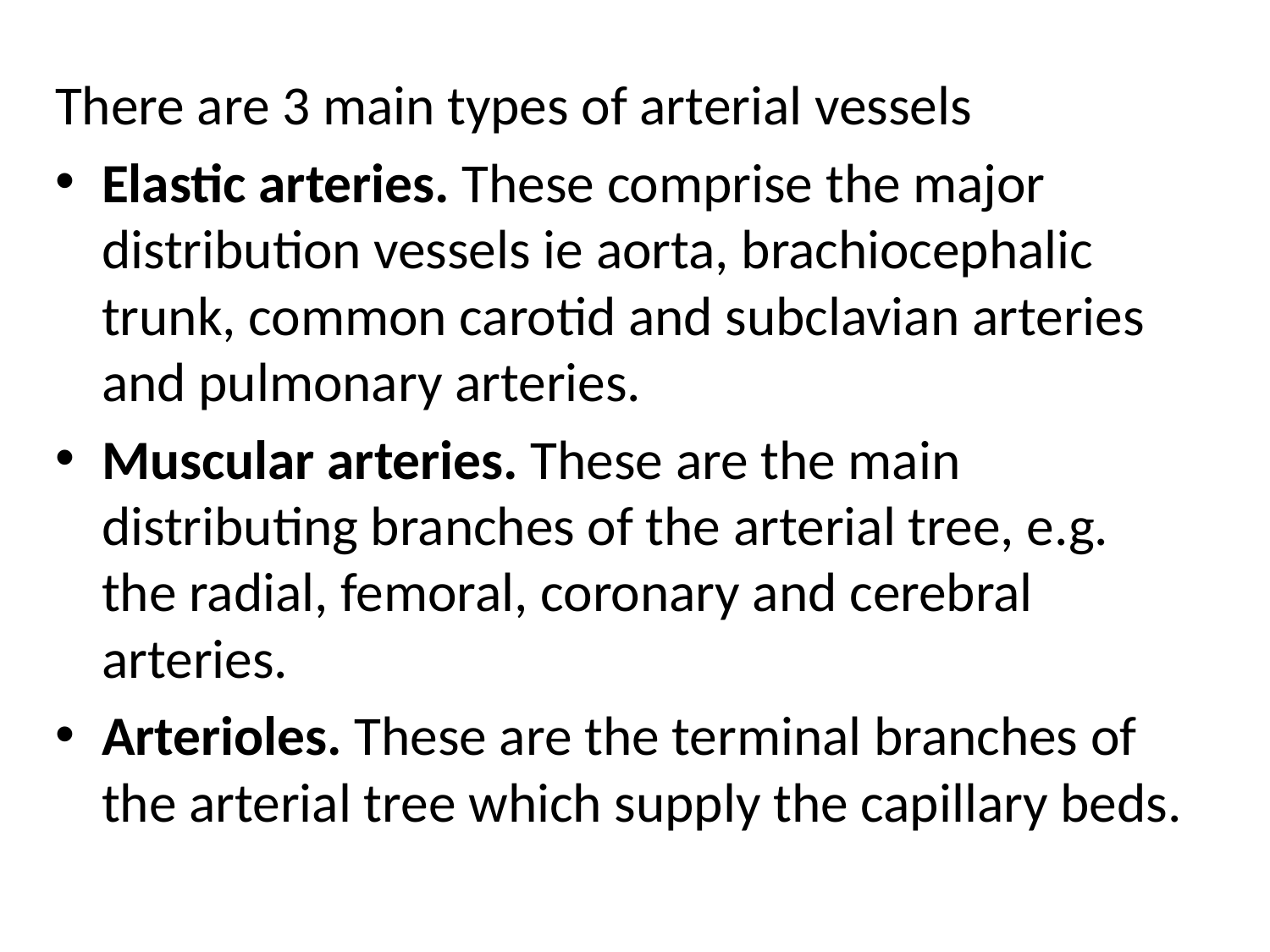

There are 3 main types of arterial vessels
Elastic arteries. These comprise the major distribution vessels ie aorta, brachiocephalic trunk, common carotid and subclavian arteries and pulmonary arteries.
Muscular arteries. These are the main distributing branches of the arterial tree, e.g. the radial, femoral, coronary and cerebral arteries.
Arterioles. These are the terminal branches of the arterial tree which supply the capillary beds.